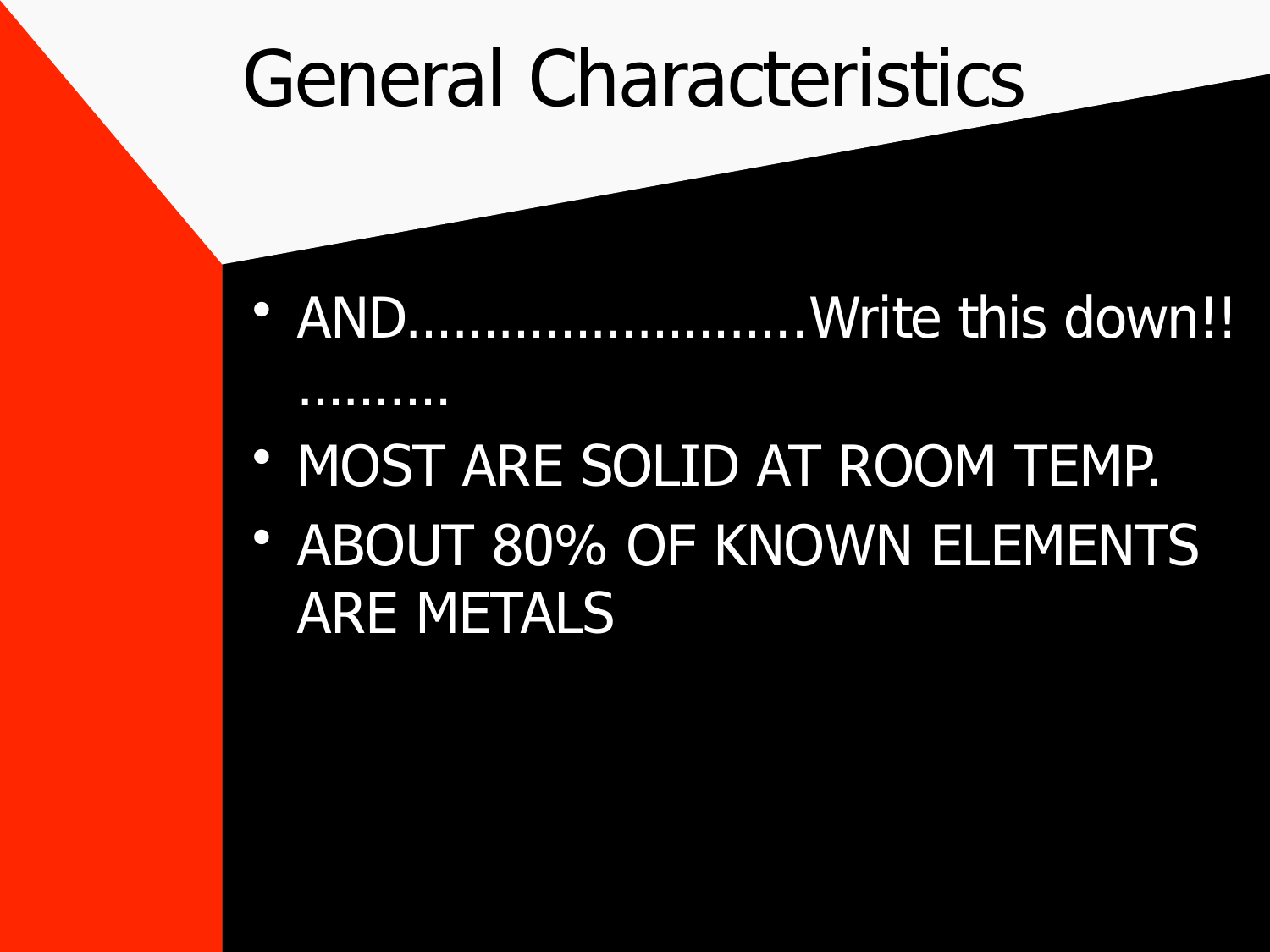

# General Characteristics
AND……………………..Write this down!!……….
MOST ARE SOLID AT ROOM TEMP.
ABOUT 80% OF KNOWN ELEMENTS ARE METALS